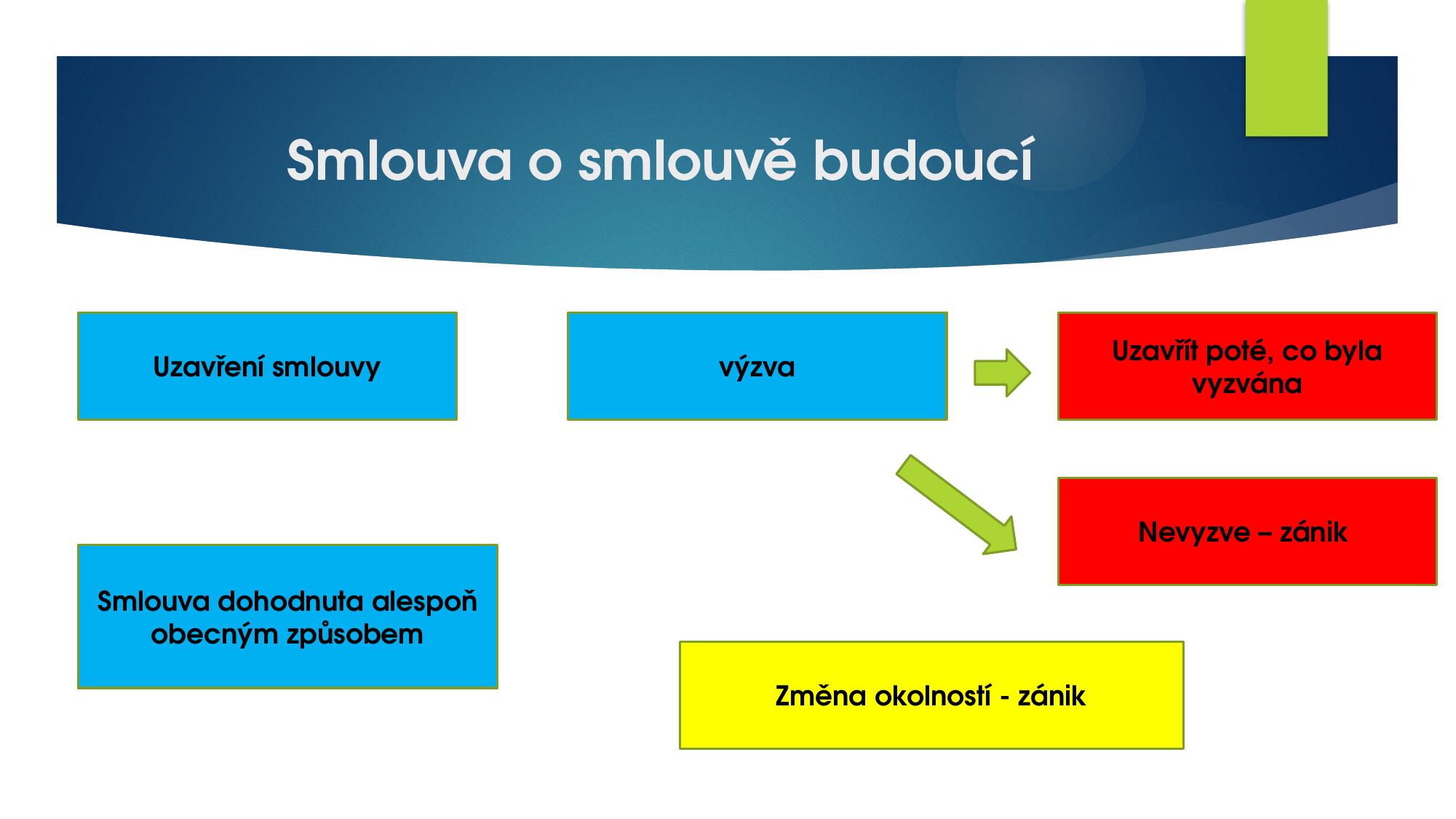

# Smlouva o smlouvě budoucí
Uzavření smlouvy
výzva
Uzavřít poté, co byla vyzvána

Nevyzve – zánik

Smlouva dohodnuta alespoň obecným způsobem
Změna okolností - zánik